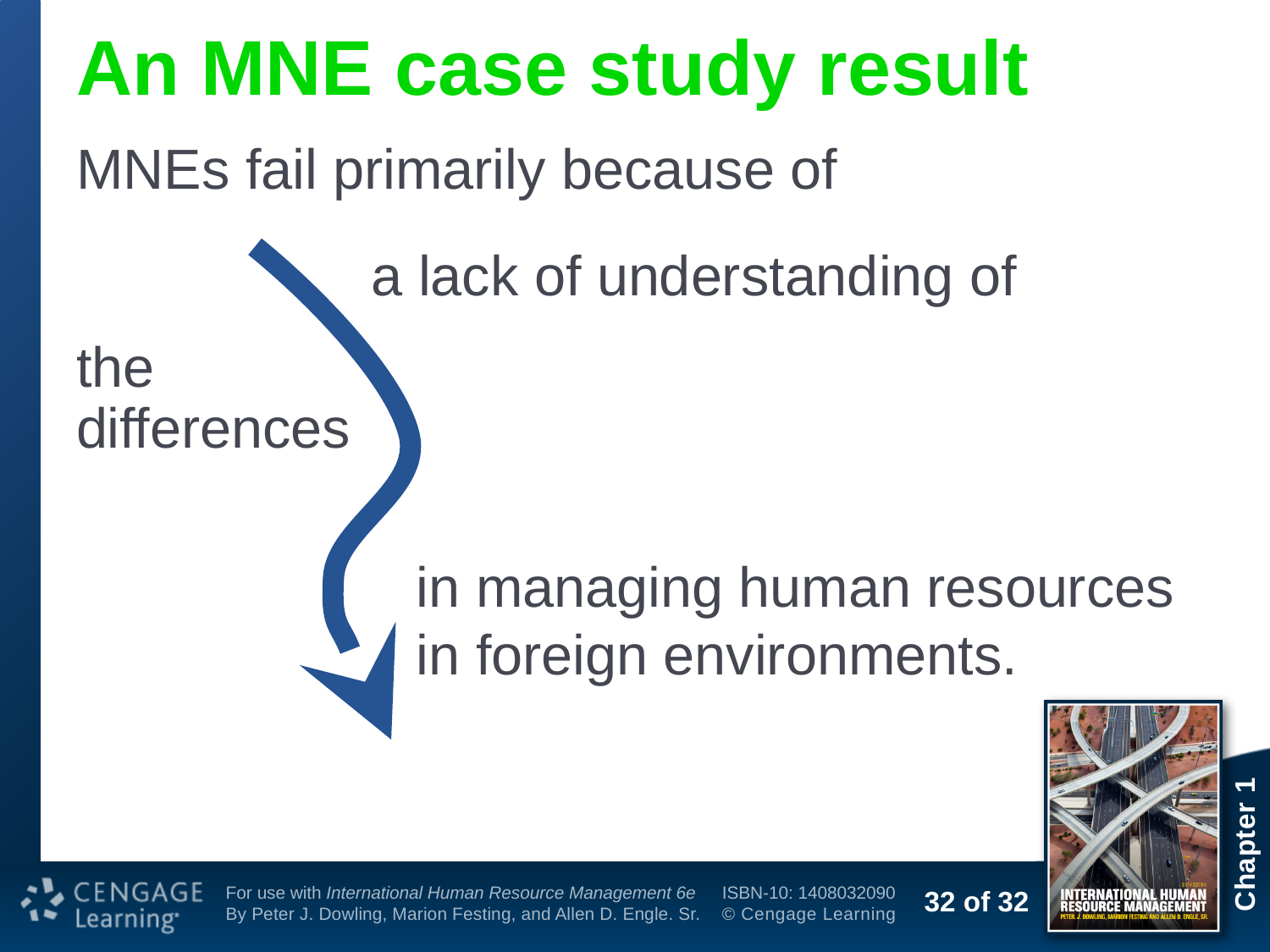

# An MNE case study result
MNEs fail primarily because of
a lack of understanding of

the
differences
in managing human resources
in foreign environments.